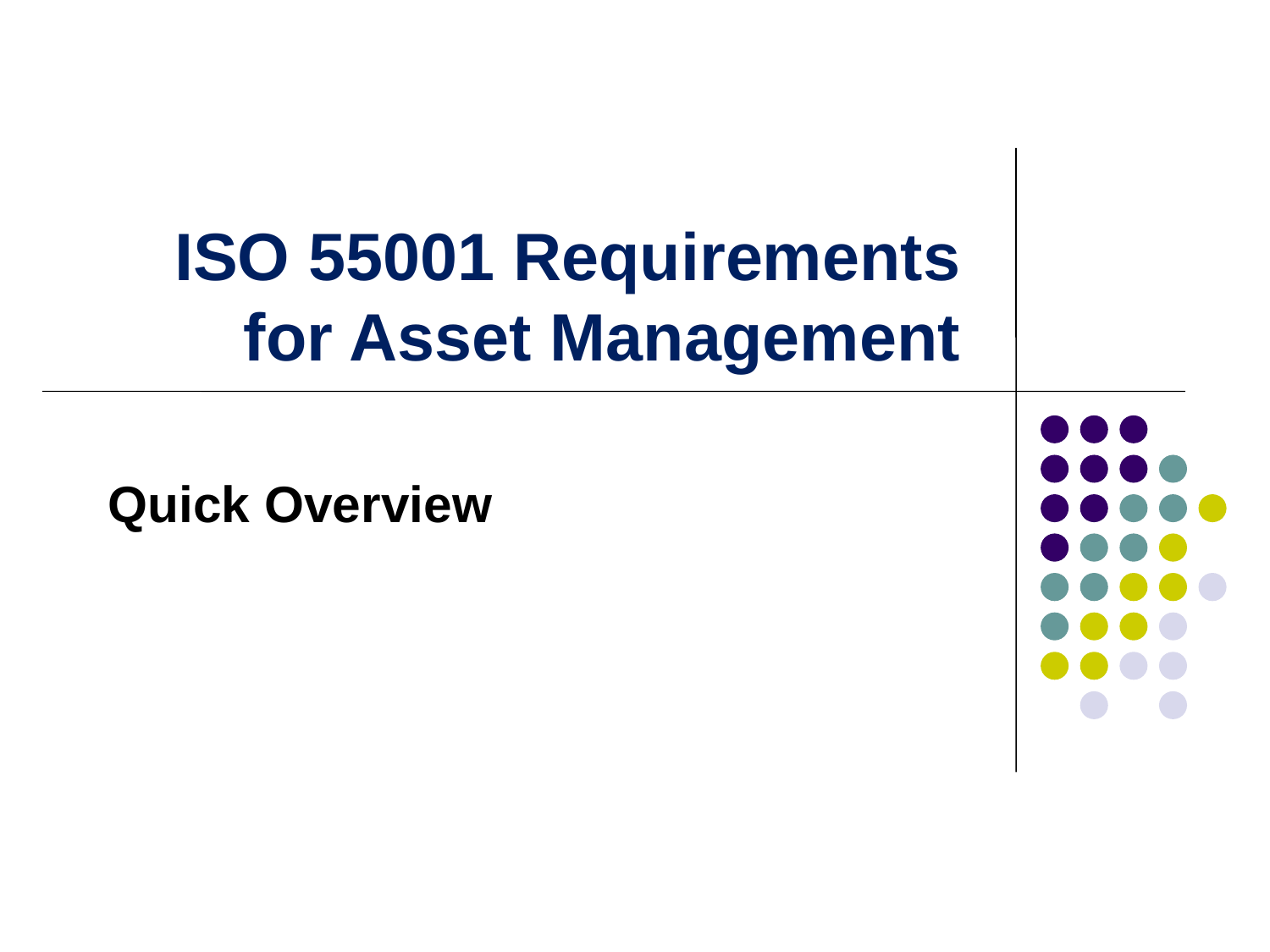

# ISO 55001 Requirements for Asset Management
Quick Overview